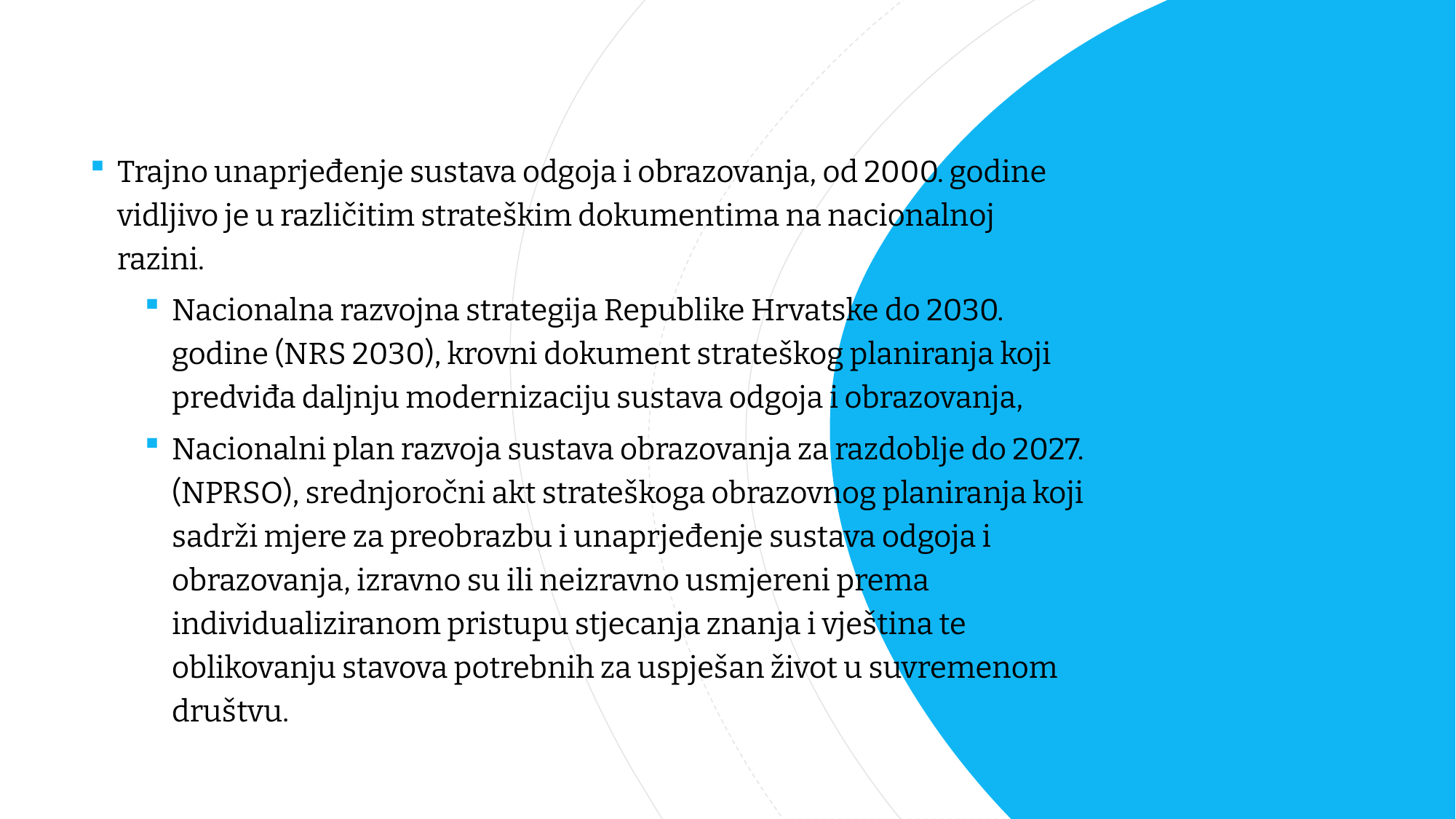

Trajno unaprjeđenje sustava odgoja i obrazovanja, od 2000. godine  vidljivo je u različitim strateškim dokumentima na nacionalnoj razini.
Nacionalna razvojna strategija Republike Hrvatske do 2030. godine (NRS 2030), krovni dokument strateškog planiranja koji predviđa daljnju modernizaciju sustava odgoja i obrazovanja,
Nacionalni plan razvoja sustava obrazovanja za razdoblje do 2027. (NPRSO), srednjoročni akt strateškoga obrazovnog planiranja koji sadrži mjere za preobrazbu i unaprjeđenje sustava odgoja i obrazovanja, izravno su ili neizravno usmjereni prema individualiziranom pristupu stjecanja znanja i vještina te oblikovanju stavova potrebnih za uspješan život u suvremenom društvu.
#